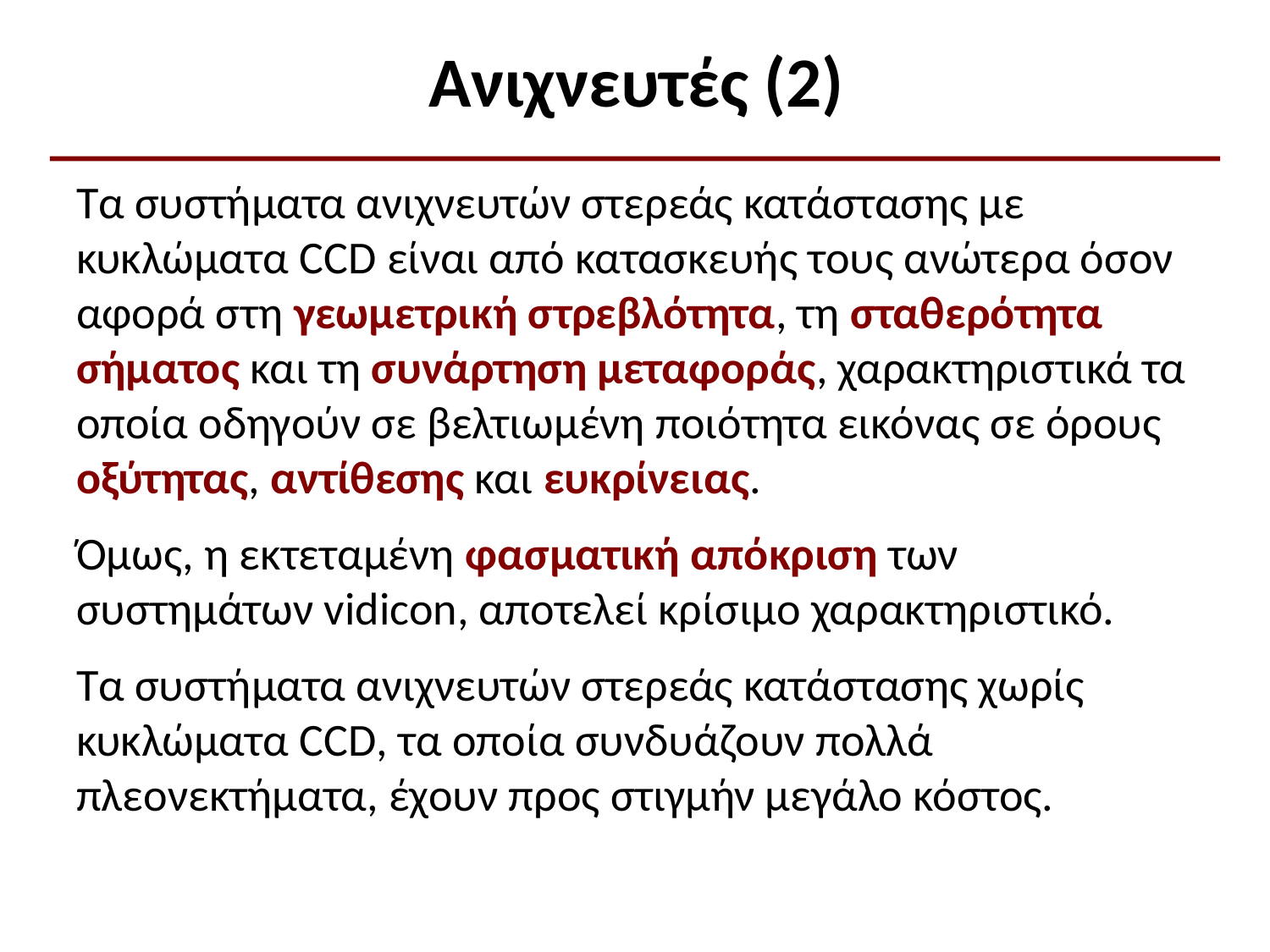

# Ανιχνευτές (2)

Τα συστήματα ανιχνευτών στερεάς κατάστασης με κυκλώματα CCD είναι από κατασκευής τους ανώτερα όσον αφορά στη γεωμετρική στρεβλότητα, τη σταθερότητα σήματος και τη συνάρτηση μεταφοράς, χαρακτηριστικά τα οποία οδηγούν σε βελτιωμένη ποιότητα εικόνας σε όρους οξύτητας, αντίθεσης και ευκρίνειας.
Όμως, η εκτεταμένη φασματική απόκριση των συστημάτων vidicon, αποτελεί κρίσιμο χαρακτηριστικό.
Τα συστήματα ανιχνευτών στερεάς κατάστασης χωρίς κυκλώματα CCD, τα οποία συνδυάζουν πολλά πλεονεκτήματα, έχουν προς στιγμήν μεγάλο κόστος.